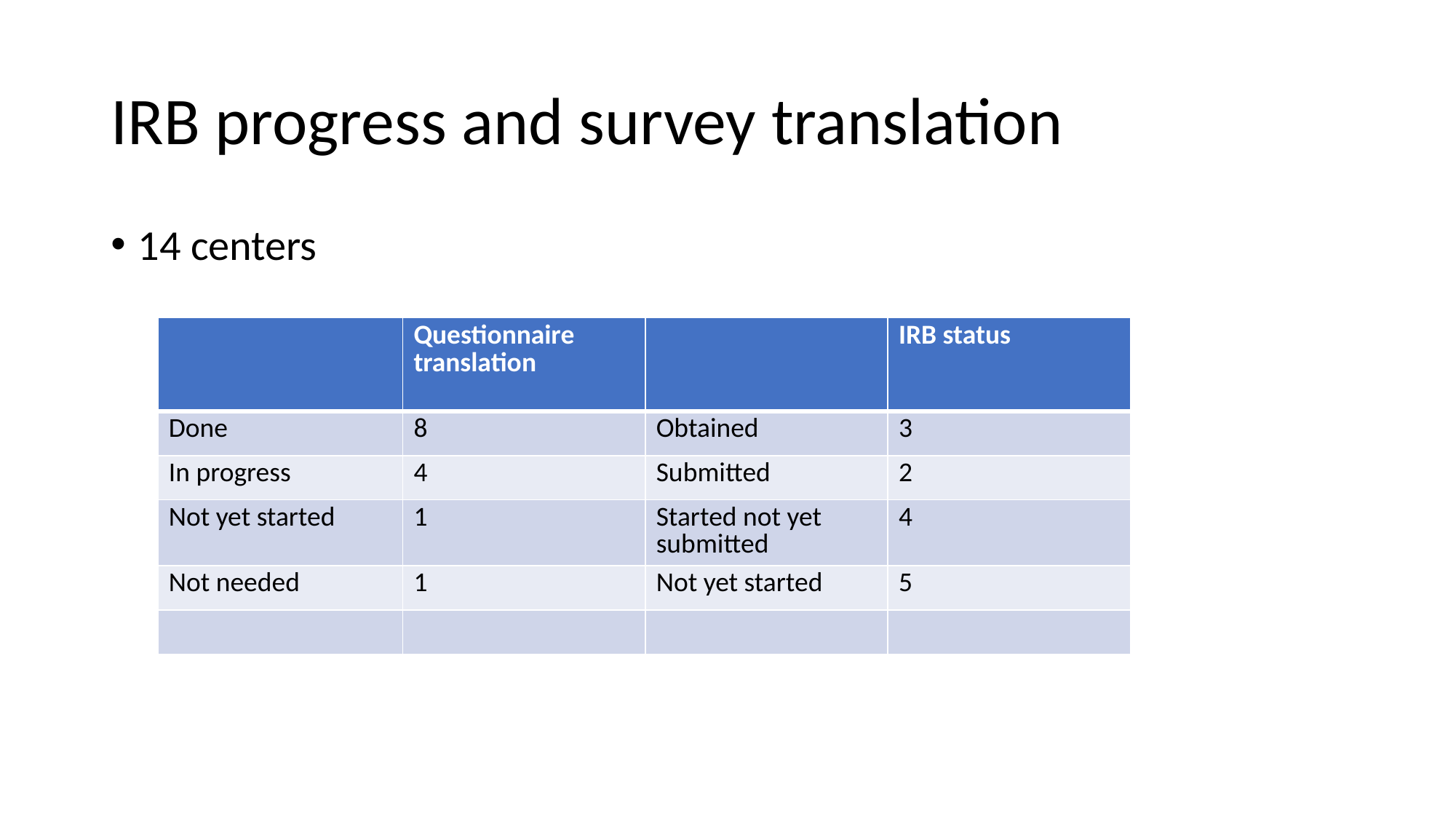

# IRB progress and survey translation
14 centers
|  | Questionnaire translation |  | IRB status |
| --- | --- | --- | --- |
| Done | 8 | Obtained | 3 |
| In progress | 4 | Submitted | 2 |
| Not yet started | 1 | Started not yet submitted | 4 |
| Not needed | 1 | Not yet started | 5 |
|  |  |  |  |